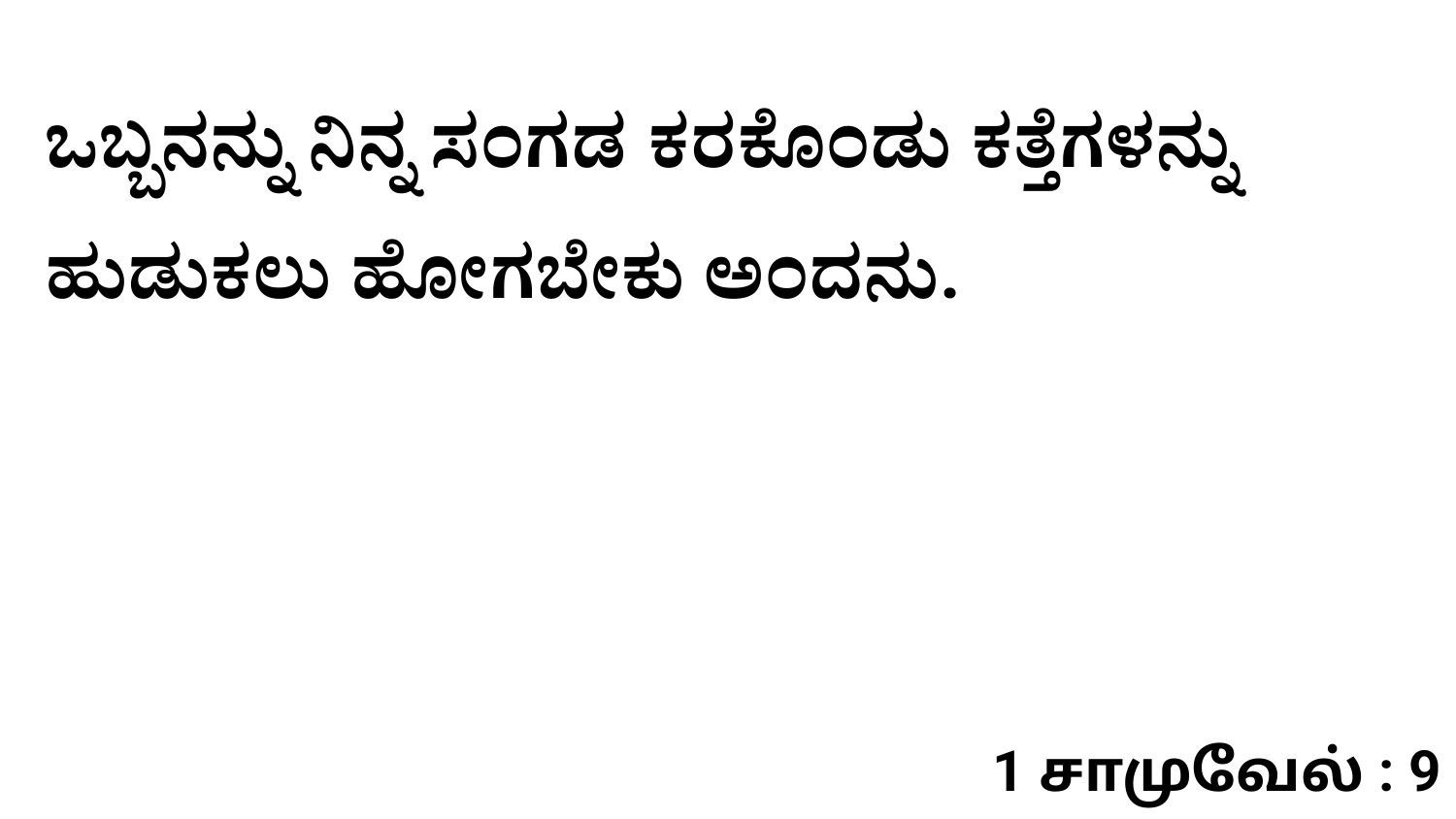

ಒಬ್ಬನನ್ನು ನಿನ್ನ ಸಂಗಡ ಕರಕೊಂಡು ಕತ್ತೆಗಳನ್ನು ಹುಡುಕಲು ಹೋಗಬೇಕು ಅಂದನು.
1 சாமுவேல் : 9